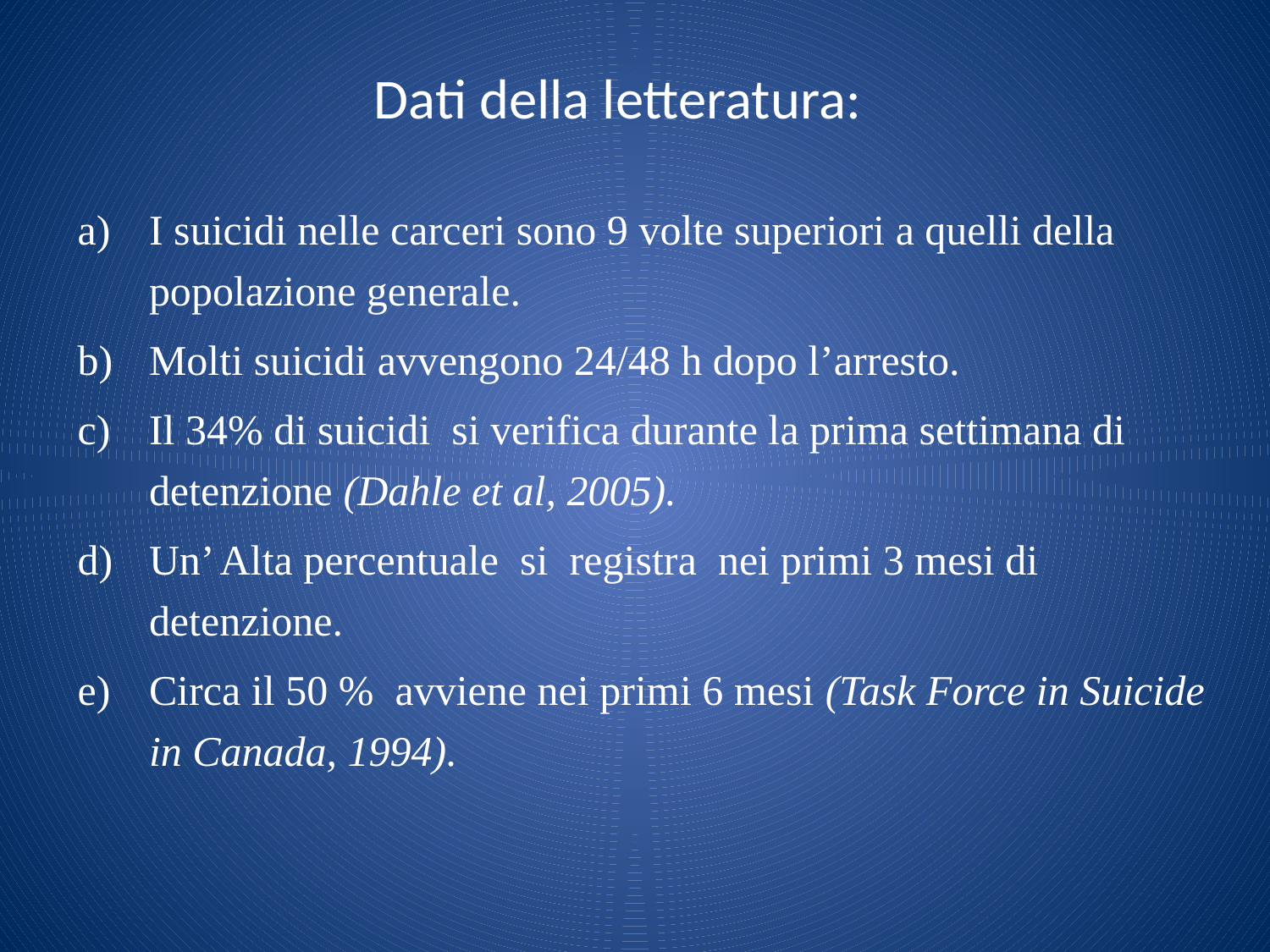

Dati della letteratura:
I suicidi nelle carceri sono 9 volte superiori a quelli della popolazione generale.
Molti suicidi avvengono 24/48 h dopo l’arresto.
Il 34% di suicidi  si verifica durante la prima settimana di detenzione (Dahle et al, 2005).
Un’ Alta percentuale  si  registra  nei primi 3 mesi di detenzione.
Circa il 50 %  avviene nei primi 6 mesi (Task Force in Suicide in Canada, 1994).